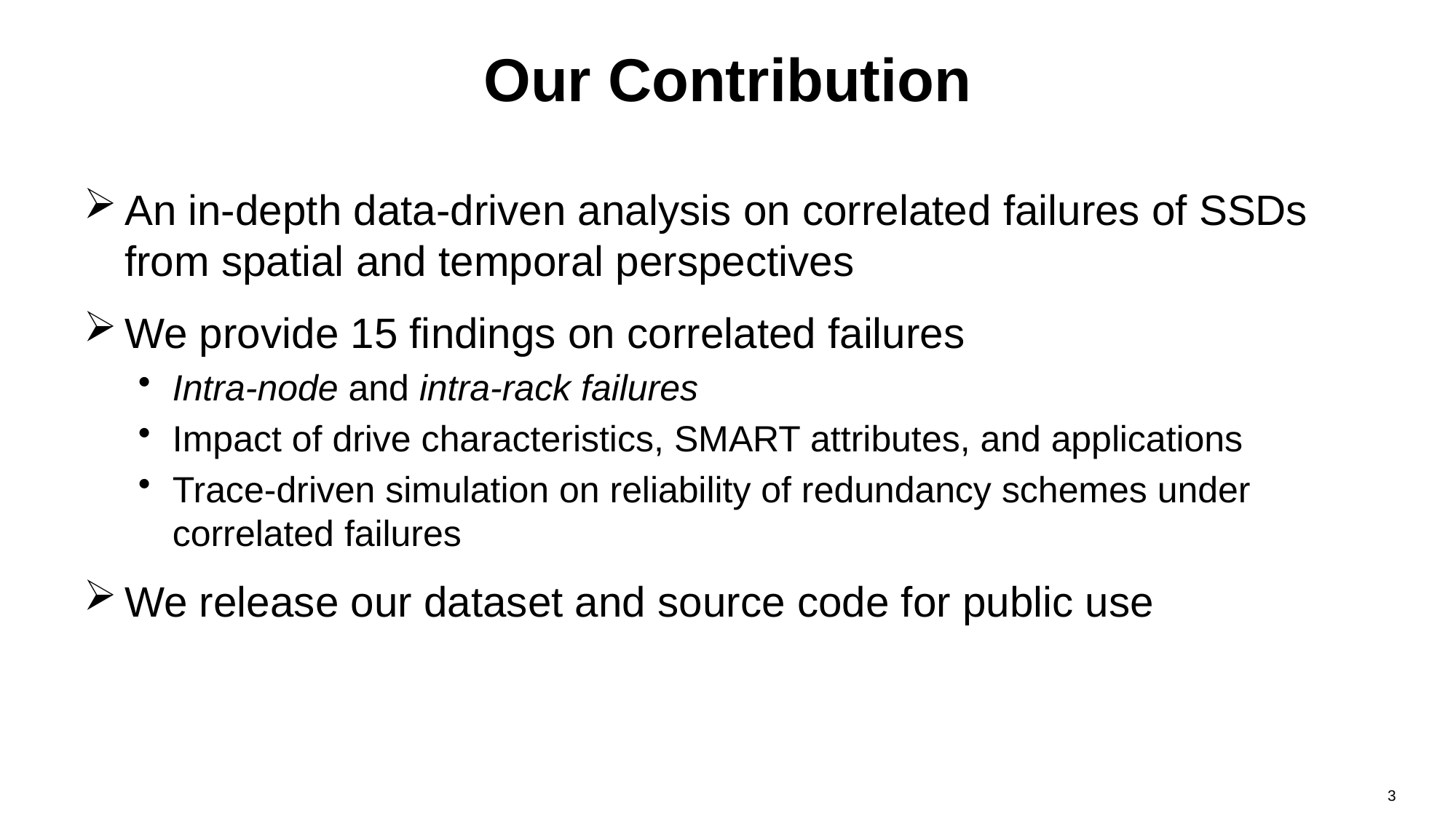

# Our Contribution
An in-depth data-driven analysis on correlated failures of SSDs from spatial and temporal perspectives
We provide 15 findings on correlated failures
Intra-node and intra-rack failures
Impact of drive characteristics, SMART attributes, and applications
Trace-driven simulation on reliability of redundancy schemes under correlated failures
We release our dataset and source code for public use
3